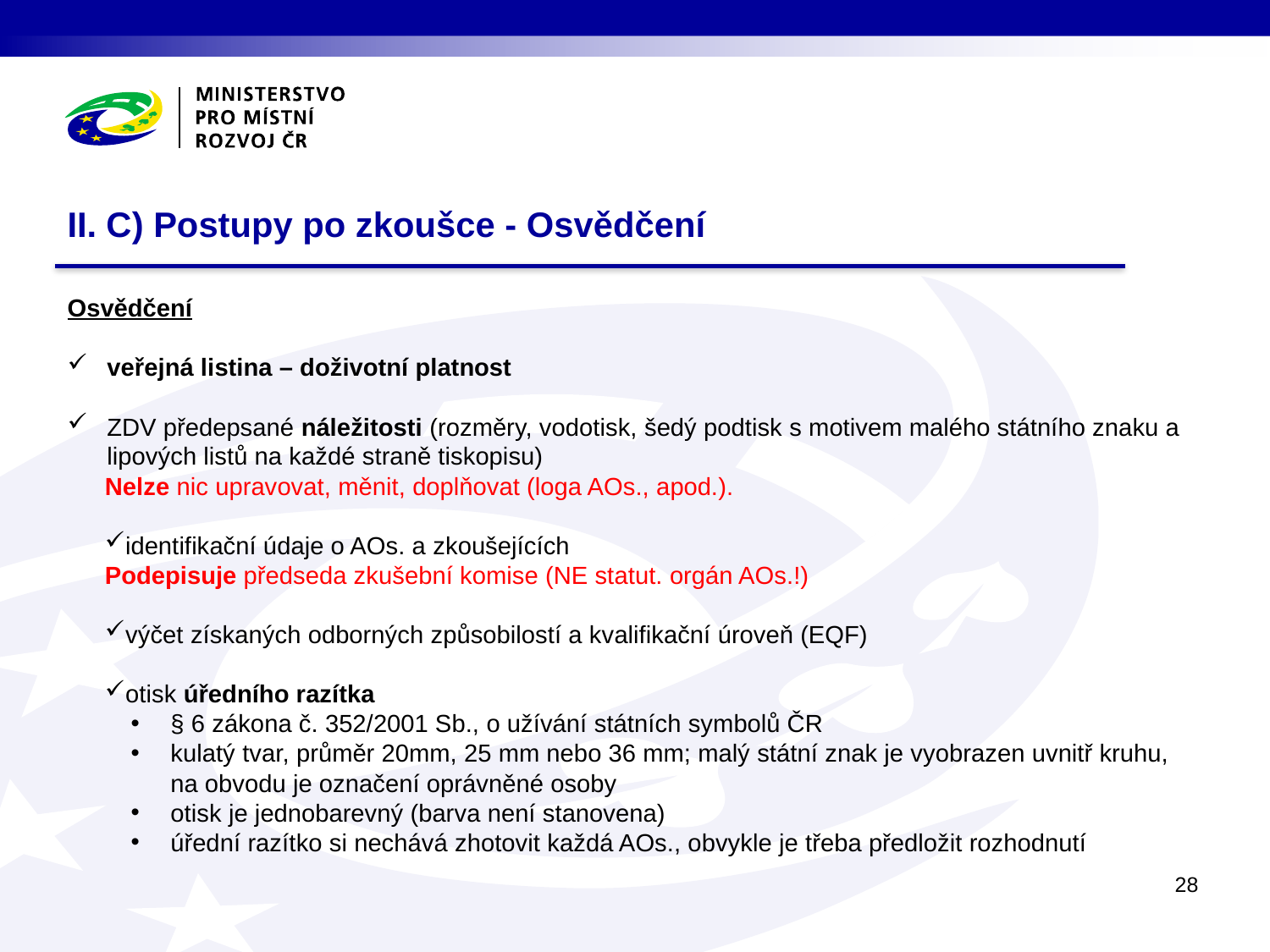

# II. C) Postupy po zkoušce - Osvědčení
Osvědčení

veřejná listina – doživotní platnost

ZDV předepsané náležitosti (rozměry, vodotisk, šedý podtisk s motivem malého státního znaku a lipových listů na každé straně tiskopisu)
Nelze nic upravovat, měnit, doplňovat (loga AOs., apod.).

identifikační údaje o AOs. a zkoušejících
Podepisuje předseda zkušební komise (NE statut. orgán AOs.!)

výčet získaných odborných způsobilostí a kvalifikační úroveň (EQF)

otisk úředního razítka
§ 6 zákona č. 352/2001 Sb., o užívání státních symbolů ČR
kulatý tvar, průměr 20mm, 25 mm nebo 36 mm; malý státní znak je vyobrazen uvnitř kruhu, na obvodu je označení oprávněné osoby
otisk je jednobarevný (barva není stanovena)
úřední razítko si nechává zhotovit každá AOs., obvykle je třeba předložit rozhodnutí

28